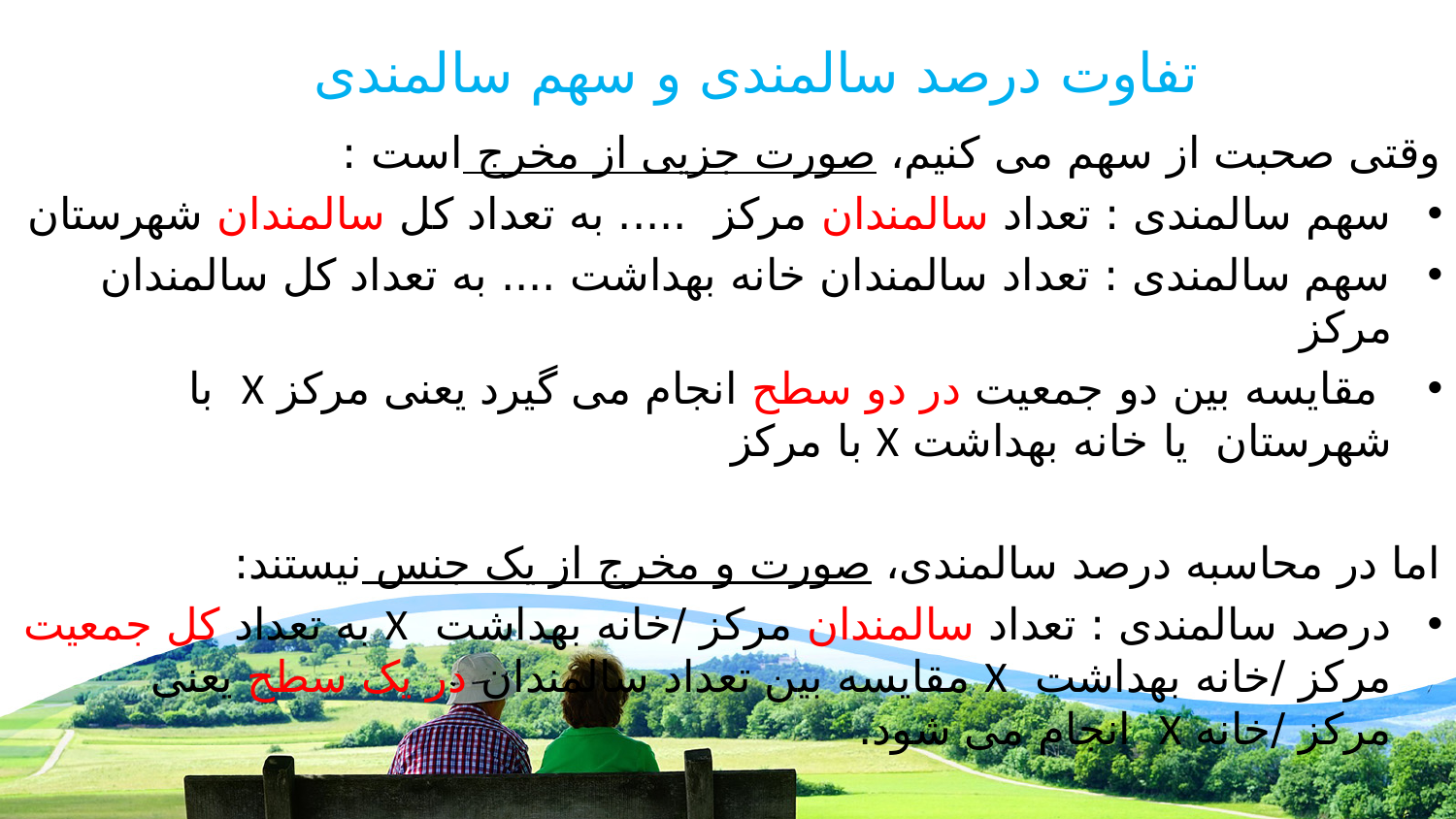

# تفاوت درصد سالمندی و سهم سالمندی
وقتی صحبت از سهم می کنیم، صورت جزیی از مخرج است :
سهم سالمندی : تعداد سالمندان مرکز  ..... به تعداد کل سالمندان شهرستان
سهم سالمندی : تعداد سالمندان خانه بهداشت .... به تعداد کل سالمندان مرکز
 مقایسه بین دو جمعیت در دو سطح انجام می گیرد یعنی مرکز X  با شهرستان  یا خانه بهداشت X با مرکز

اما در محاسبه درصد سالمندی، صورت و مخرج از یک جنس نیستند:
درصد سالمندی : تعداد سالمندان مرکز /خانه بهداشت  X به تعداد کل جمعیت مرکز /خانه بهداشت  X مقایسه بین تعداد سالمندان در یک سطح یعنی مرکز /خانه X  انجام می شود.